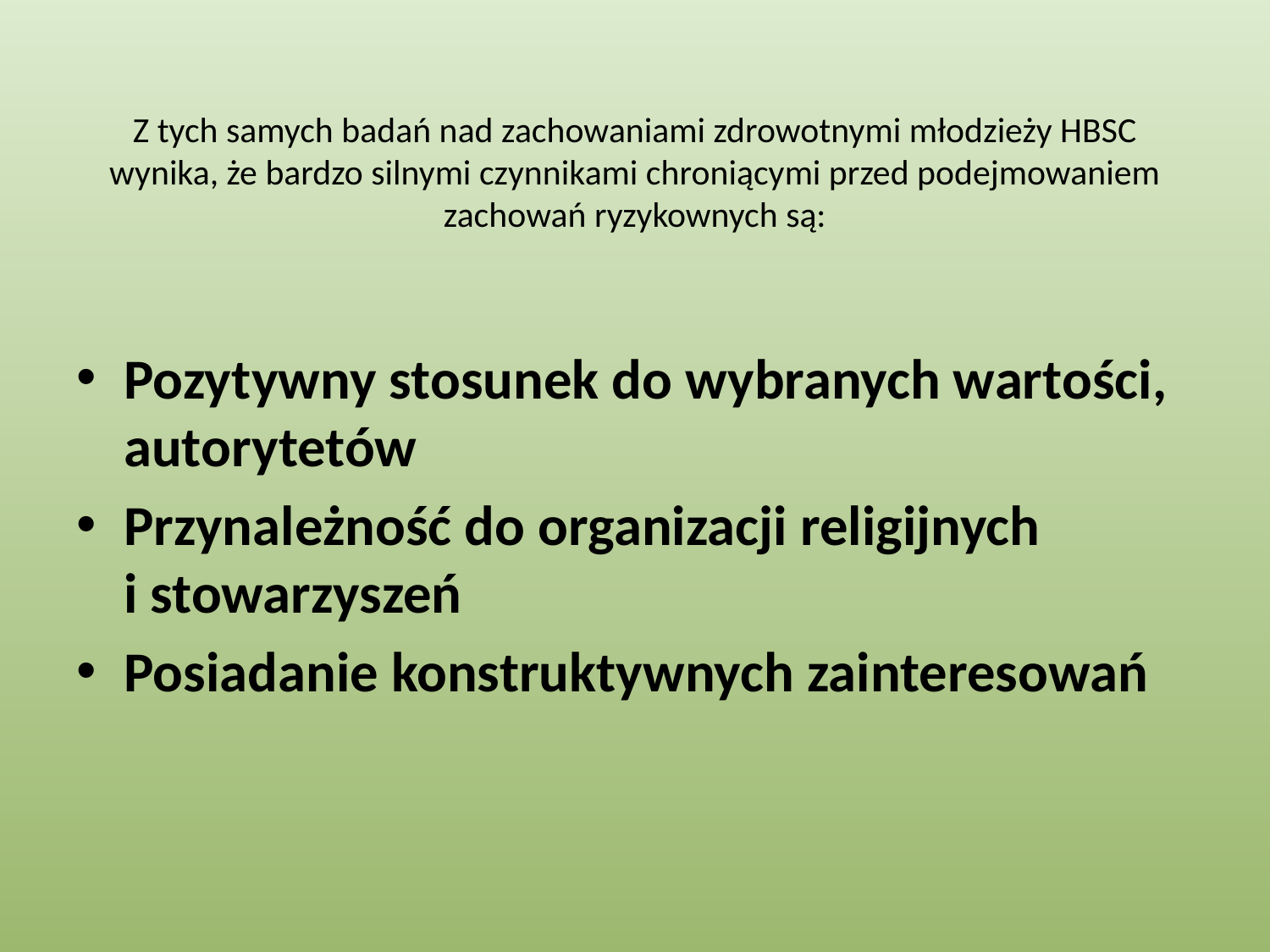

# Z tych samych badań nad zachowaniami zdrowotnymi młodzieży HBSC wynika, że bardzo silnymi czynnikami chroniącymi przed podejmowaniem zachowań ryzykownych są:
Pozytywny stosunek do wybranych wartości, autorytetów
Przynależność do organizacji religijnych
i stowarzyszeń
Posiadanie konstruktywnych zainteresowań